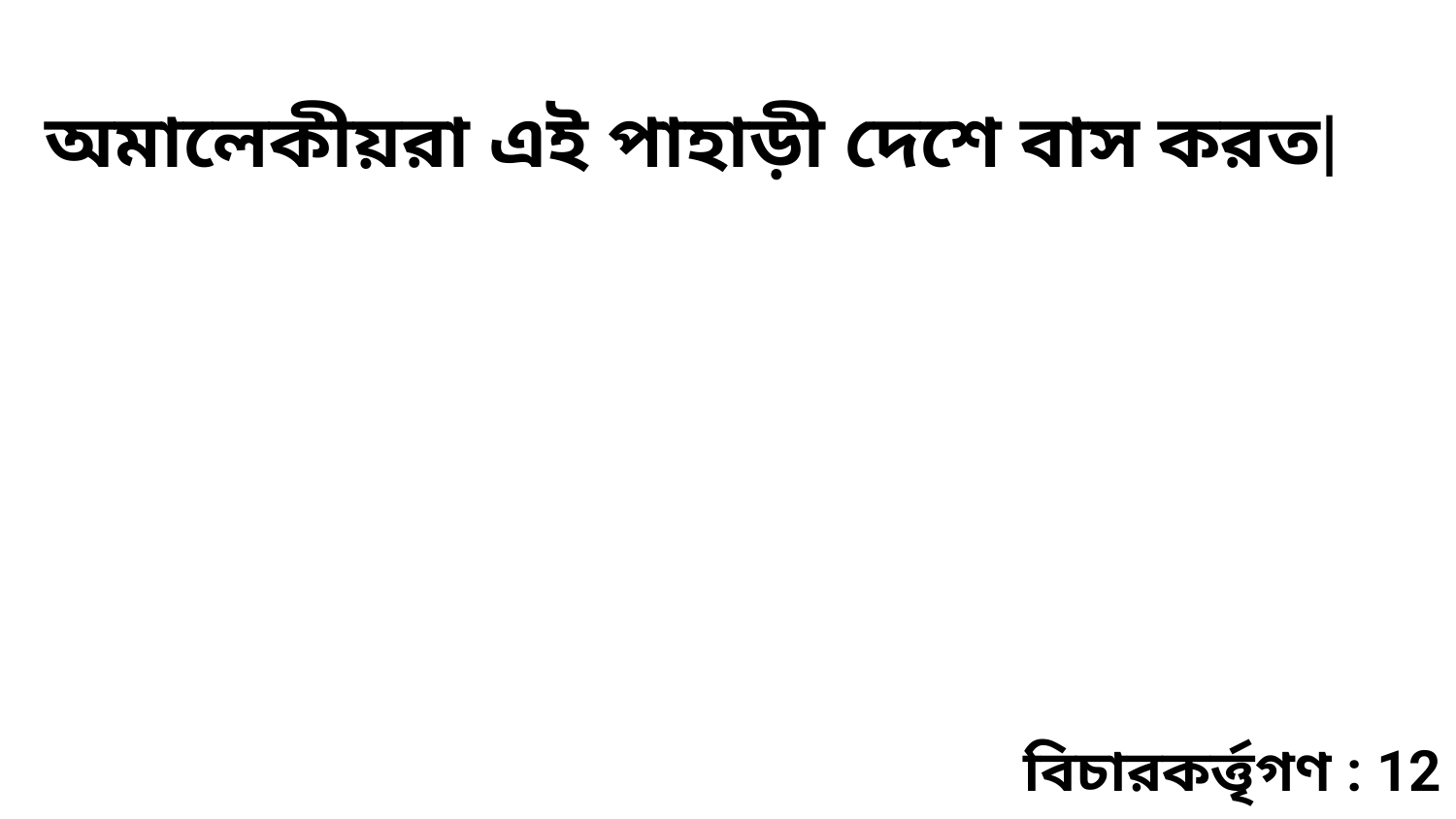

অমালেকীয়রা এই পাহাড়ী দেশে বাস করত|
বিচারকর্ত্তৃগণ : 12